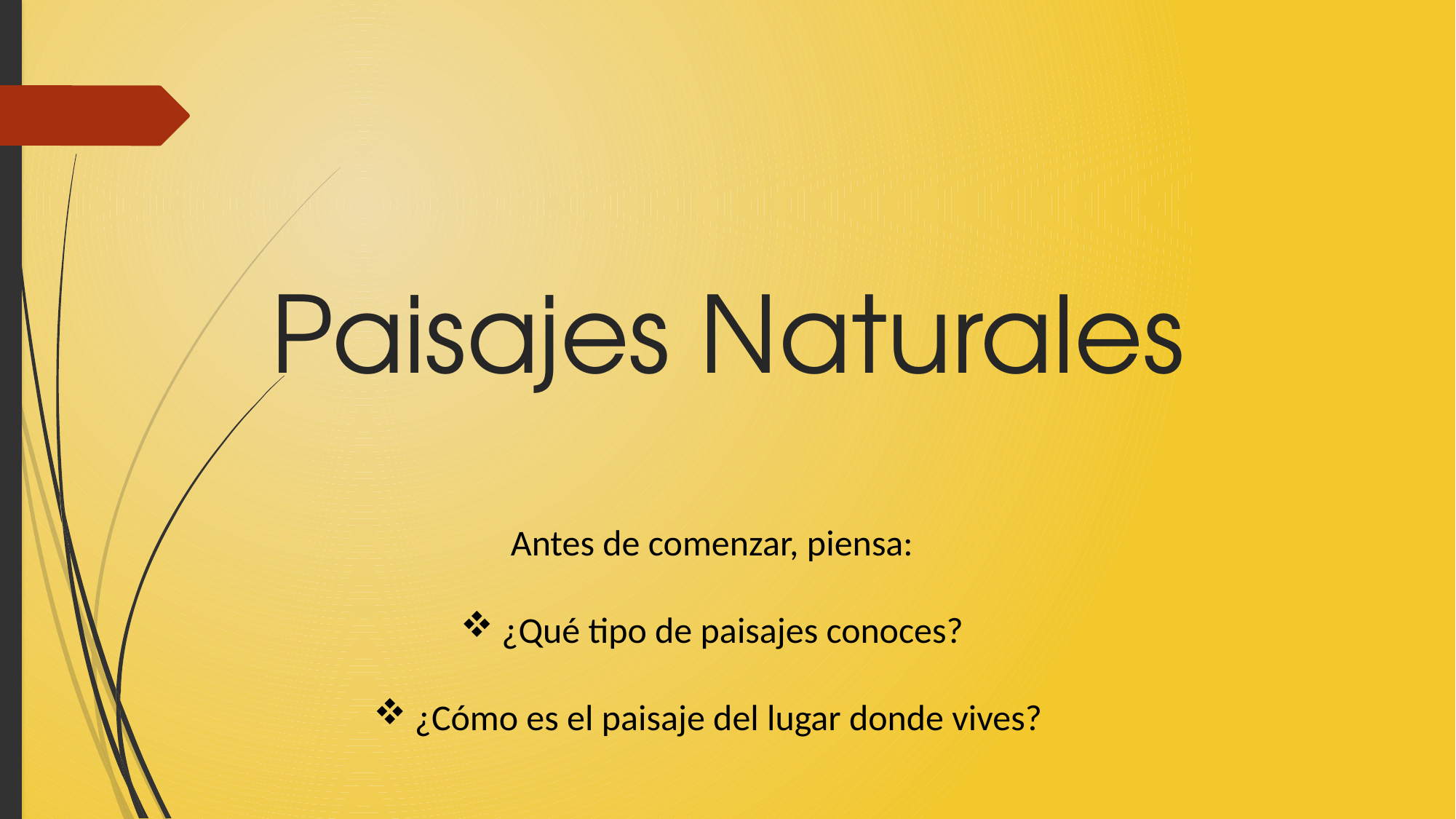

# Paisajes Naturales
Antes de comenzar, piensa:

¿Qué tipo de paisajes conoces?

¿Cómo es el paisaje del lugar donde vives?